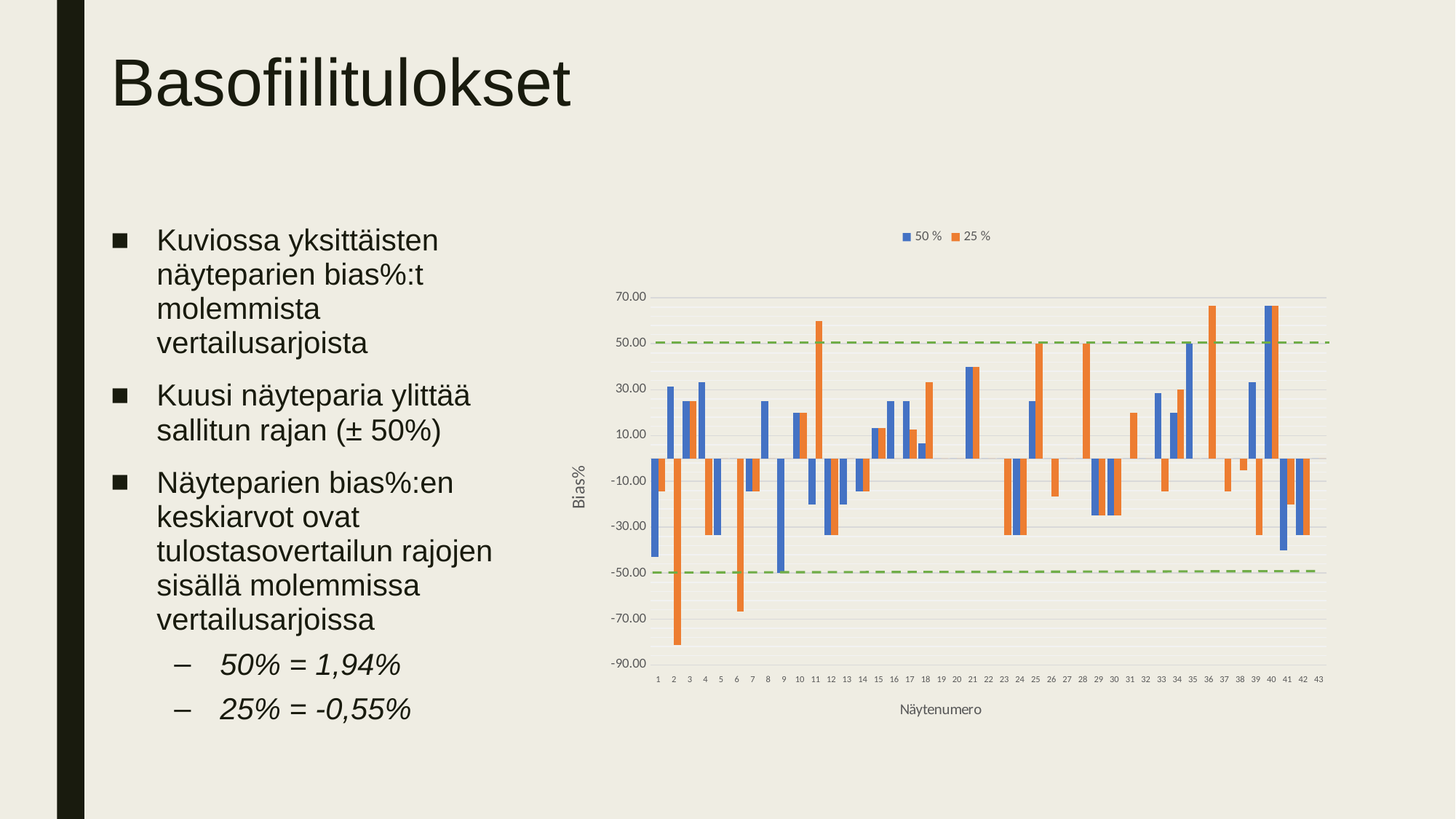

# Basofiilitulokset
Kuviossa yksittäisten näyteparien bias%:t molemmista vertailusarjoista
Kuusi näyteparia ylittää sallitun rajan (± 50%)
Näyteparien bias%:en keskiarvot ovat tulostasovertailun rajojen sisällä molemmissa vertailusarjoissa
50% = 1,94%
25% = -0,55%

### Chart

| Category | 50 % | 25 % |
|---|---|---|